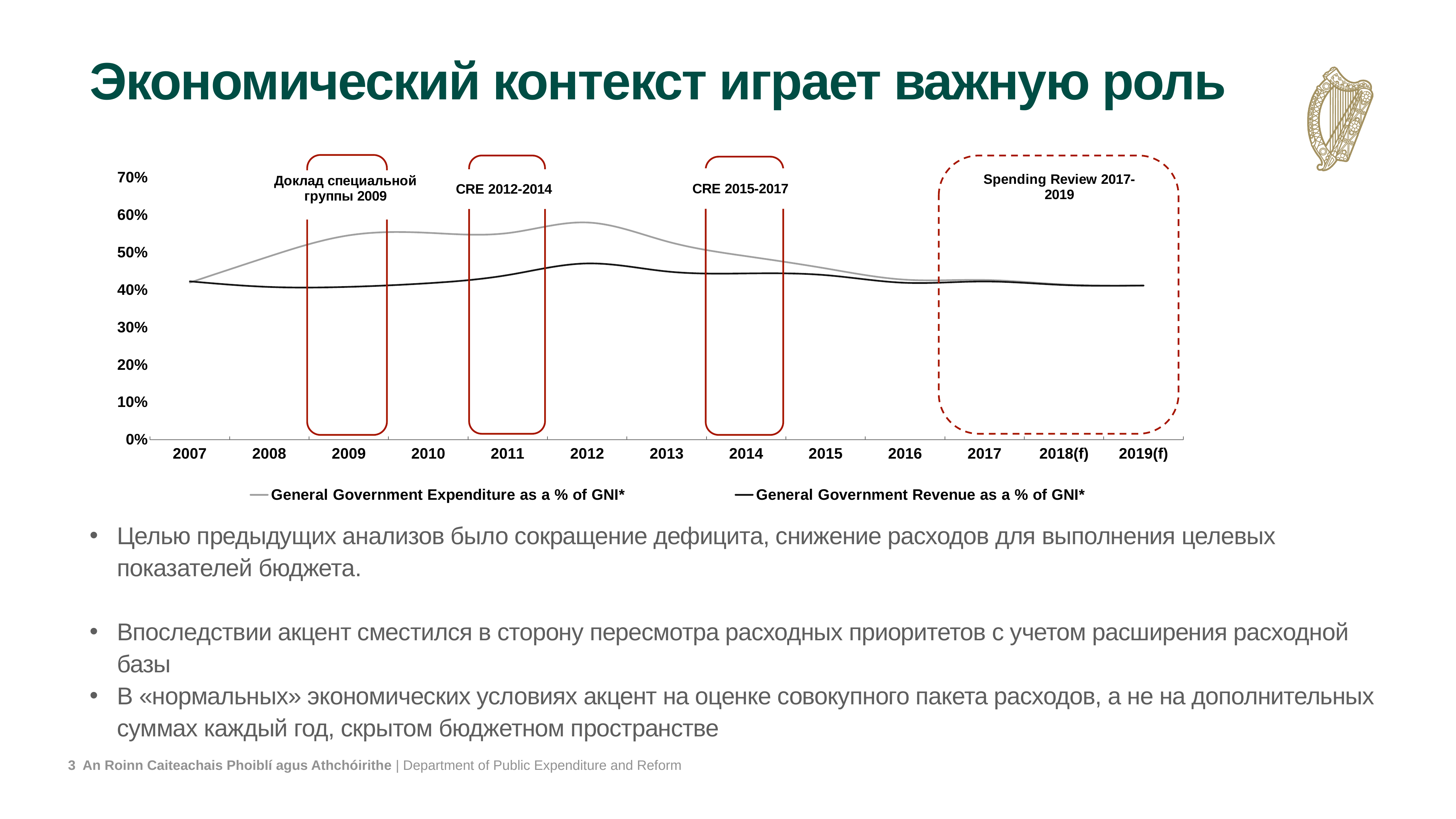

# Экономический контекст играет важную роль

### Chart

| Category | General Government Expenditure as a % of GNI* | General Government Revenue as a % of GNI* |
|---|---|---|
| 2007 | 0.41952628675489223 | 0.4227353885029926 |
| 2008 | 0.48948681174783315 | 0.4078069464363659 |
| 2009 | 0.5456015944310452 | 0.40806747447321673 |
| 2010 | 0.5523377240271735 | 0.4177593135739544 |
| 2011 | 0.5516159493131073 | 0.43951993664138417 |
| 2012 | 0.5799563443105248 | 0.47054822688304704 |
| 2013 | 0.5294946897871532 | 0.4492279374169138 |
| 2014 | 0.48998842748338134 | 0.4438867508141131 |
| 2015 | 0.4573248565515361 | 0.43933648114411766 |
| 2016 | 0.4272438248960626 | 0.4189060838210286 |
| 2017 | 0.42650484043668796 | 0.4224757426234394 |
| 2018(f) | 0.41434368453592546 | 0.4129642419363607 |
| 2019(f) | 0.4116726501320968 | 0.4115520099228212 |
Целью предыдущих анализов было сокращение дефицита, снижение расходов для выполнения целевых показателей бюджета.

Впоследствии акцент сместился в сторону пересмотра расходных приоритетов с учетом расширения расходной базы
В «нормальных» экономических условиях акцент на оценке совокупного пакета расходов, а не на дополнительных суммах каждый год, скрытом бюджетном пространстве